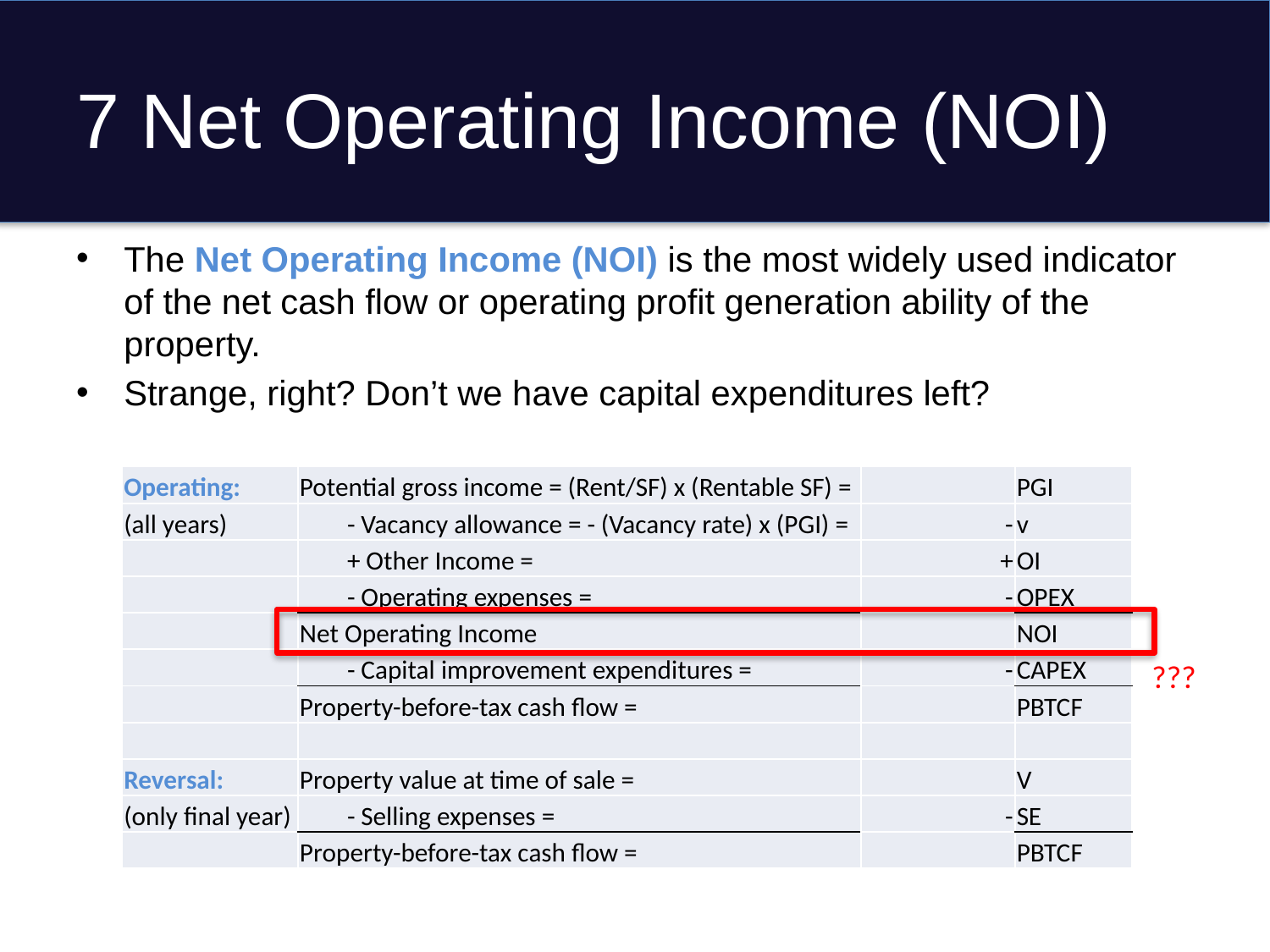

# 7 Net Operating Income (NOI)
The Net Operating Income (NOI) is the most widely used indicator of the net cash flow or operating profit generation ability of the property.
Strange, right? Don’t we have capital expenditures left?
| Operating: | Potential gross income = (Rent/SF) x (Rentable SF) = |  | PGI |
| --- | --- | --- | --- |
| (all years) | - Vacancy allowance = - (Vacancy rate) x (PGI) = | - | v |
|  | + Other Income = | + | OI |
|  | - Operating expenses = | - | OPEX |
|  | Net Operating Income |  | NOI |
|  | - Capital improvement expenditures = | - | CAPEX |
|  | Property-before-tax cash flow = |  | PBTCF |
|  |  |  |  |
| Reversal: | Property value at time of sale = |  | V |
| (only final year) | - Selling expenses = | - | SE |
|  | Property-before-tax cash flow = |  | PBTCF |

???